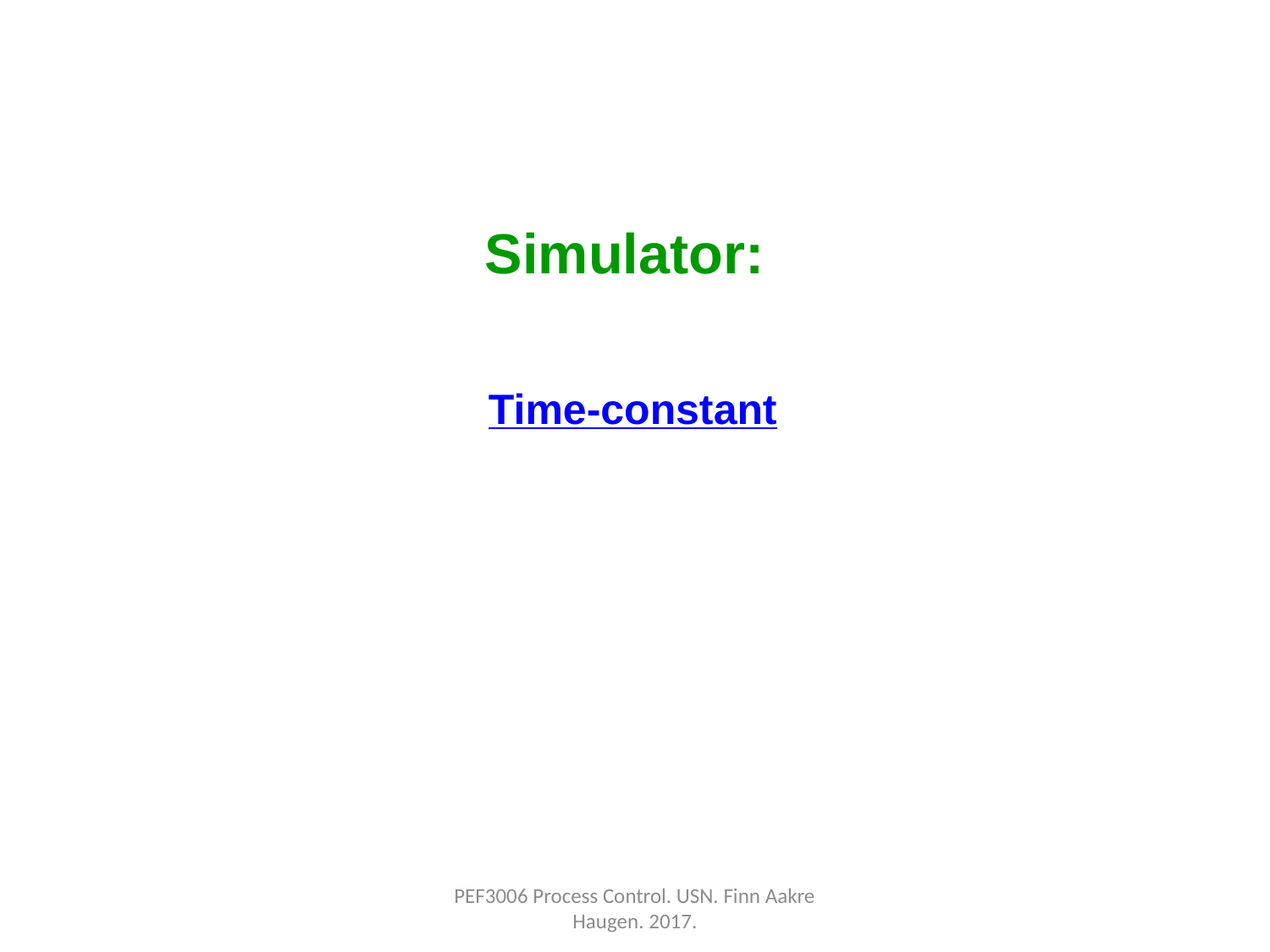

Simulator:
Time-constant
PEF3006 Process Control. USN. Finn Aakre Haugen. 2017.